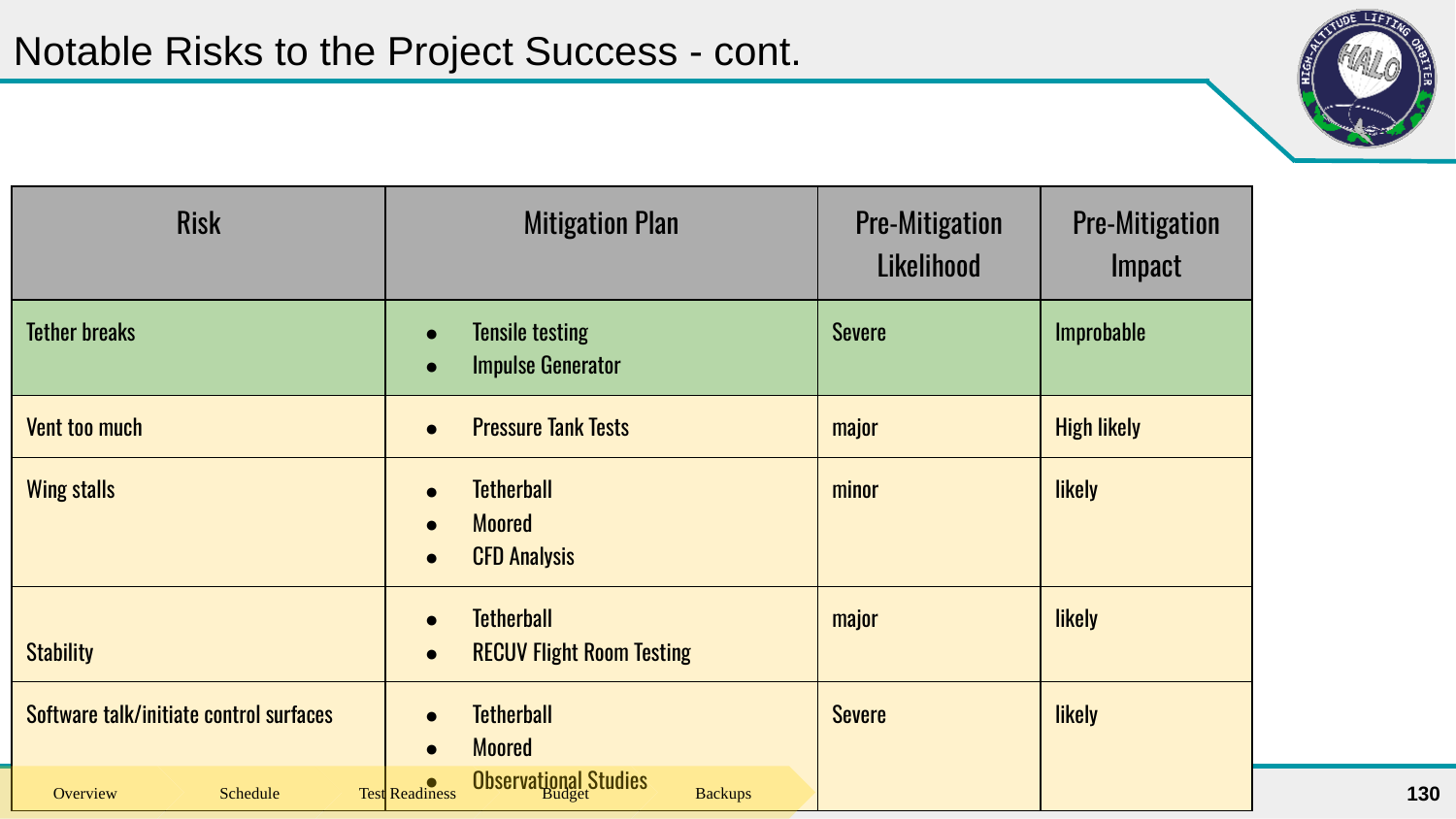

# Notable Risks to the Project Success - cont.

| Risk | Mitigation Plan | Pre-Mitigation Likelihood | Pre-Mitigation Impact |
| --- | --- | --- | --- |
| Tether breaks | Tensile testing Impulse Generator | Severe | Improbable |
| Vent too much | Pressure Tank Tests | major | High likely |
| Wing stalls | Tetherball Moored CFD Analysis | minor | likely |
| Stability | Tetherball RECUV Flight Room Testing | major | likely |
| Software talk/initiate control surfaces | Tetherball Moored Observational Studies | Severe | likely |

130
Overview
Schedule
Test Readiness
Budget
Backups